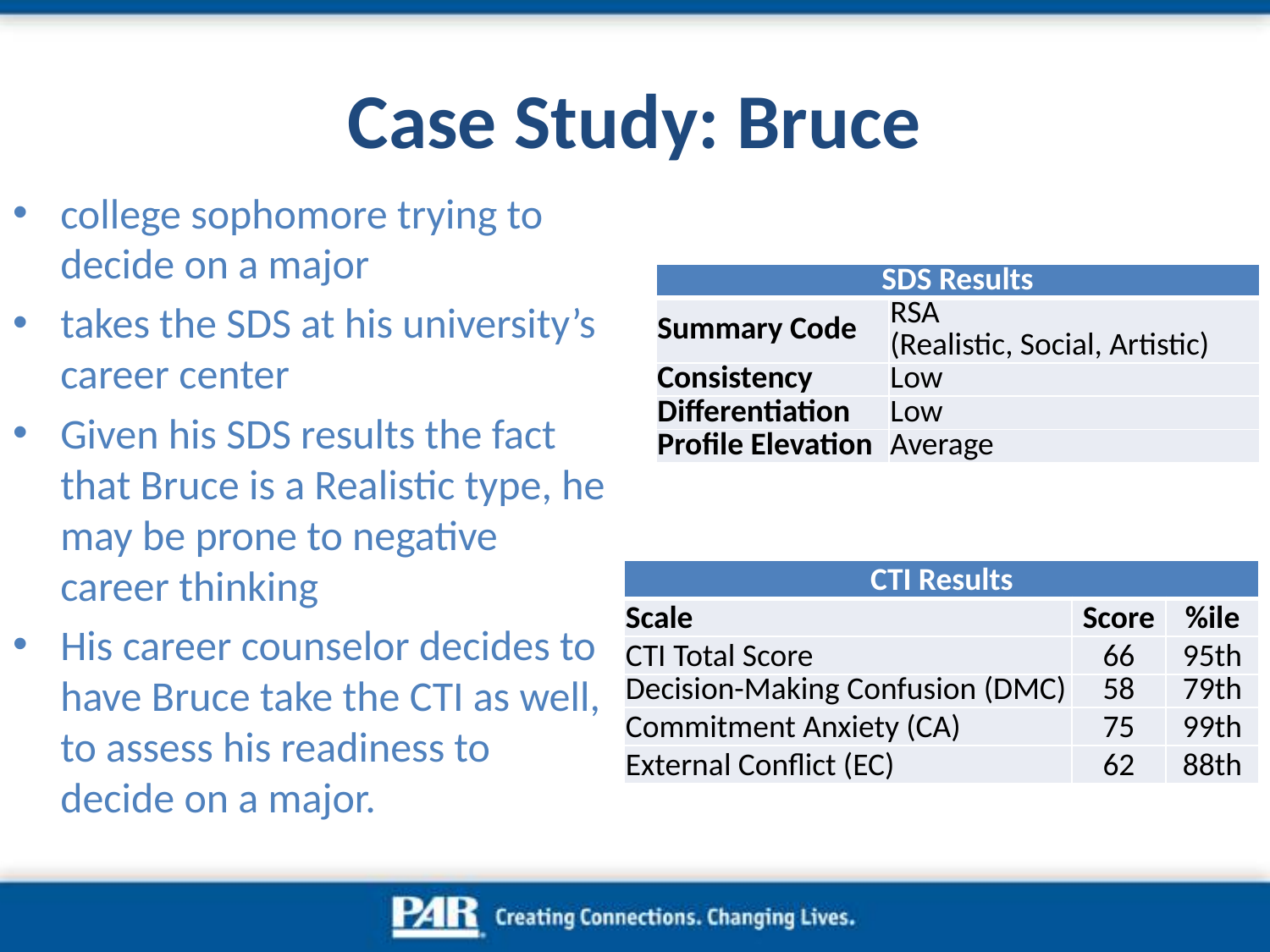

# Case Study: Bruce
college sophomore trying to decide on a major
takes the SDS at his university’s career center
Given his SDS results the fact that Bruce is a Realistic type, he may be prone to negative career thinking
His career counselor decides to have Bruce take the CTI as well, to assess his readiness to decide on a major.
| SDS Results |  |
| --- | --- |
| Summary Code | RSA (Realistic, Social, Artistic) |
| Consistency | Low |
| Differentiation | Low |
| Profile Elevation | Average |
| CTI Results |  |  |
| --- | --- | --- |
| Scale | Score | %ile |
| CTI Total Score | 66 | 95th |
| Decision-Making Confusion (DMC) | 58 | 79th |
| Commitment Anxiety (CA) | 75 | 99th |
| External Conflict (EC) | 62 | 88th |